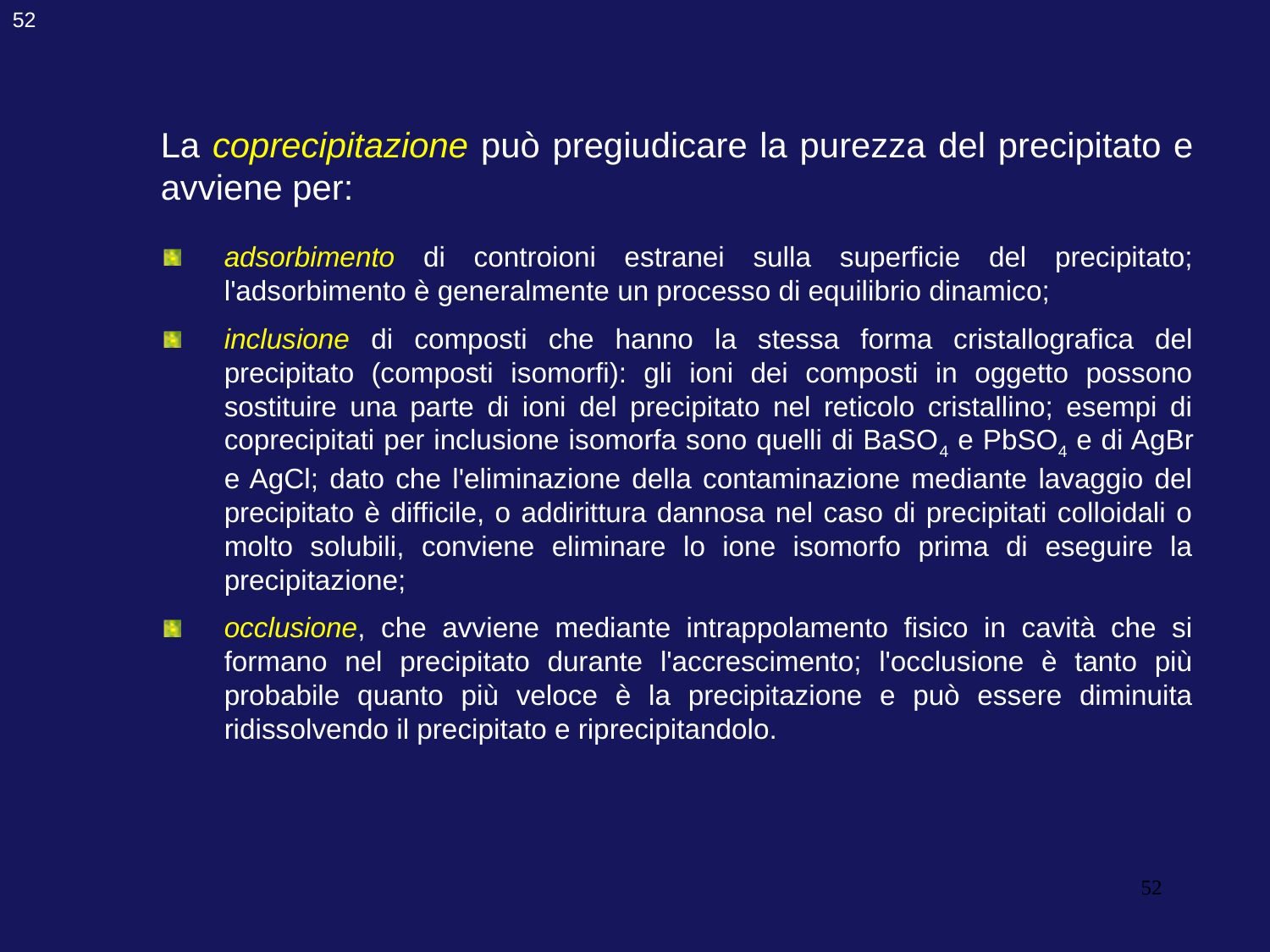

52
La coprecipitazione può pregiudicare la purezza del precipitato e avviene per:
adsorbimento di controioni estranei sulla superficie del precipitato; l'adsorbimento è generalmente un processo di equilibrio dinamico;
inclusione di composti che hanno la stessa forma cristallografica del precipitato (composti isomorfi): gli ioni dei composti in oggetto possono sostituire una parte di ioni del precipitato nel reticolo cristallino; esempi di coprecipitati per inclusione isomorfa sono quelli di BaSO4 e PbSO4 e di AgBr e AgCl; dato che l'eliminazione della contaminazione mediante lavaggio del precipitato è difficile, o addirittura dannosa nel caso di precipitati colloidali o molto solubili, conviene eliminare lo ione isomorfo prima di eseguire la precipitazione;
occlusione, che avviene mediante intrappolamento fisico in cavità che si formano nel precipitato durante l'accrescimento; l'occlusione è tanto più probabile quanto più veloce è la precipitazione e può essere diminuita ridissolvendo il precipitato e riprecipitandolo.
52